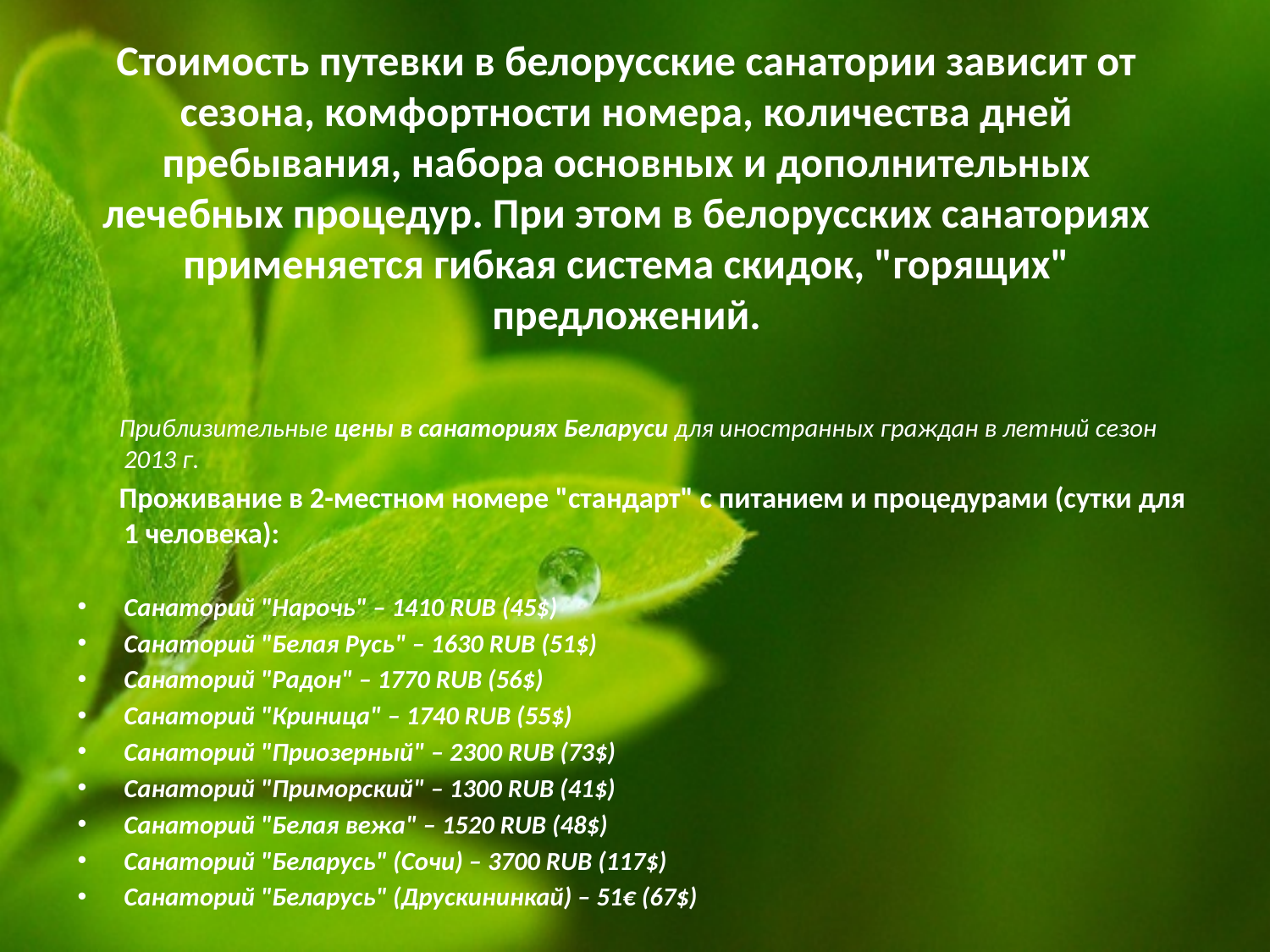

# Стоимость путевки в белорусские санатории зависит от сезона, комфортности номера, количества дней пребывания, набора основных и дополнительных лечебных процедур. При этом в белорусских санаториях применяется гибкая система скидок, "горящих" предложений.

       Приблизительные цены в санаториях Беларуси для иностранных граждан в летний сезон 2013 г.
       Проживание в 2-местном номере "стандарт" с питанием и процедурами (сутки для 1 человека):

Санаторий "Нарочь" – 1410 RUB (45$)
Санаторий "Белая Русь" – 1630 RUB (51$)
Санаторий "Радон" – 1770 RUB (56$)
Санаторий "Криница" – 1740 RUB (55$)
Санаторий "Приозерный" – 2300 RUB (73$)
Санаторий "Приморский" – 1300 RUB (41$)
Санаторий "Белая вежа" – 1520 RUB (48$)
Санаторий "Беларусь" (Сочи) – 3700 RUB (117$)
Санаторий "Беларусь" (Друскининкай) – 51€ (67$)